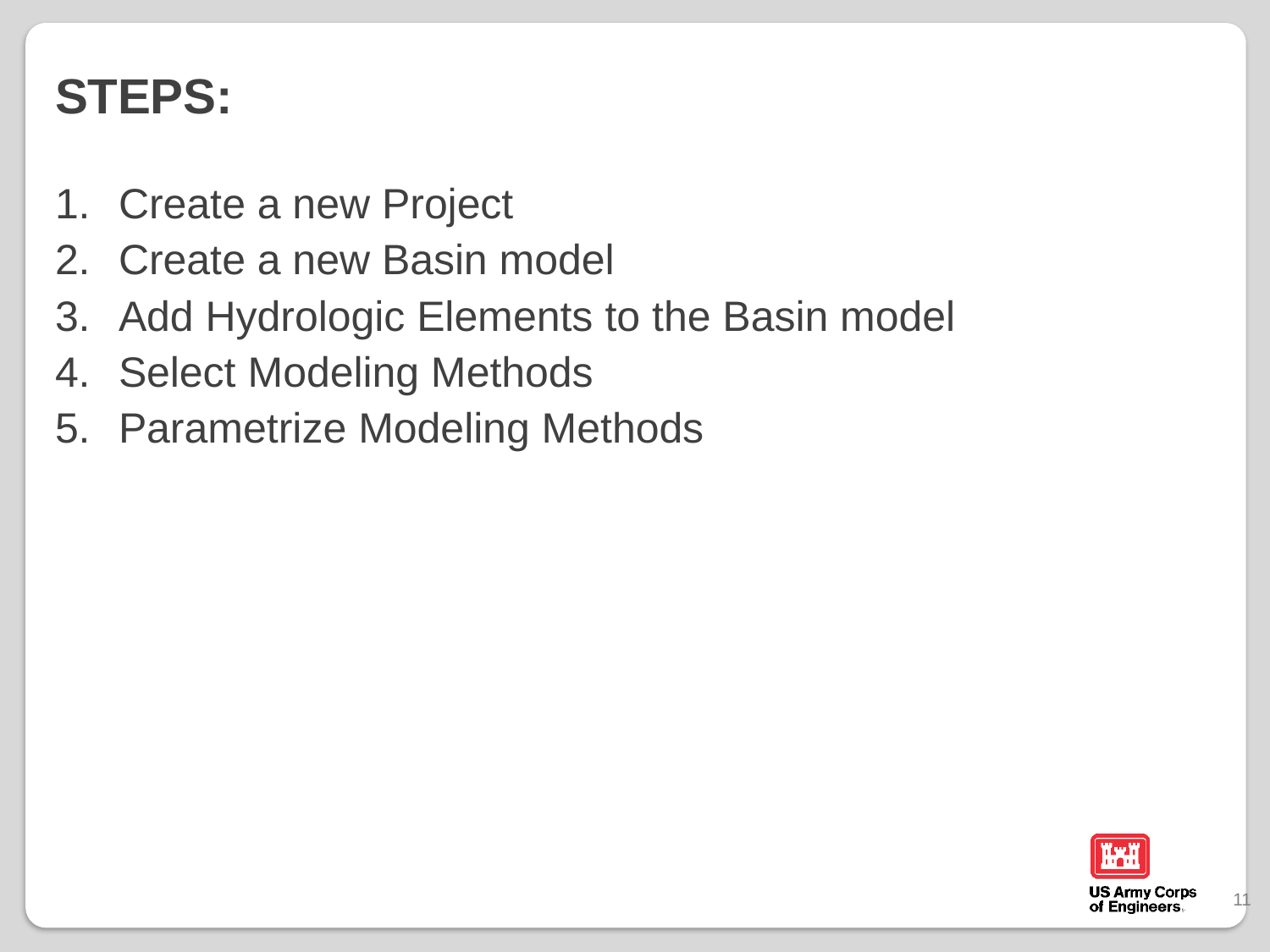

# steps:
Create a new Project
Create a new Basin model
Add Hydrologic Elements to the Basin model
Select Modeling Methods
Parametrize Modeling Methods
11